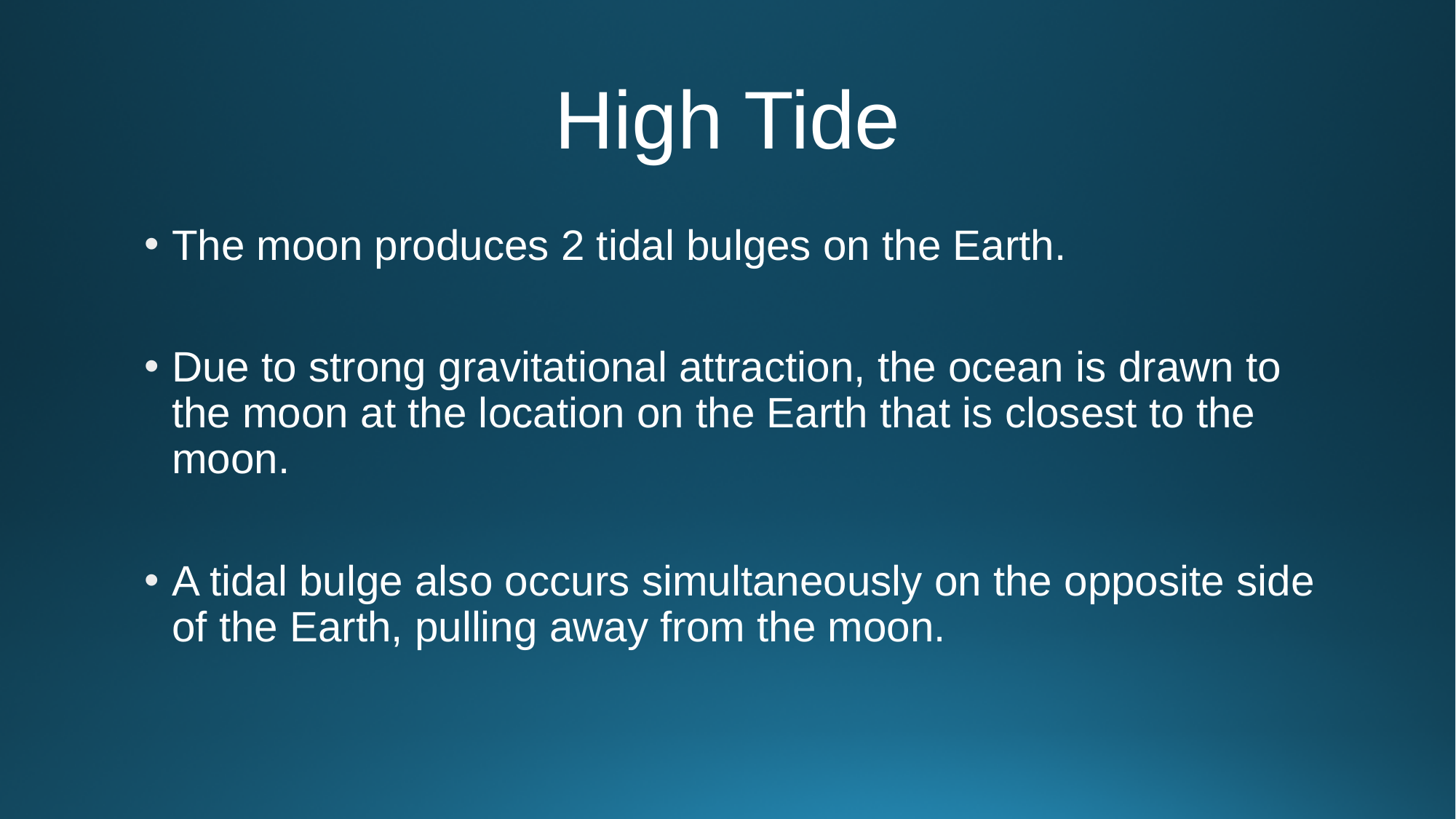

# High Tide
The moon produces 2 tidal bulges on the Earth.

Due to strong gravitational attraction, the ocean is drawn to the moon at the location on the Earth that is closest to the moon.

A tidal bulge also occurs simultaneously on the opposite side of the Earth, pulling away from the moon.